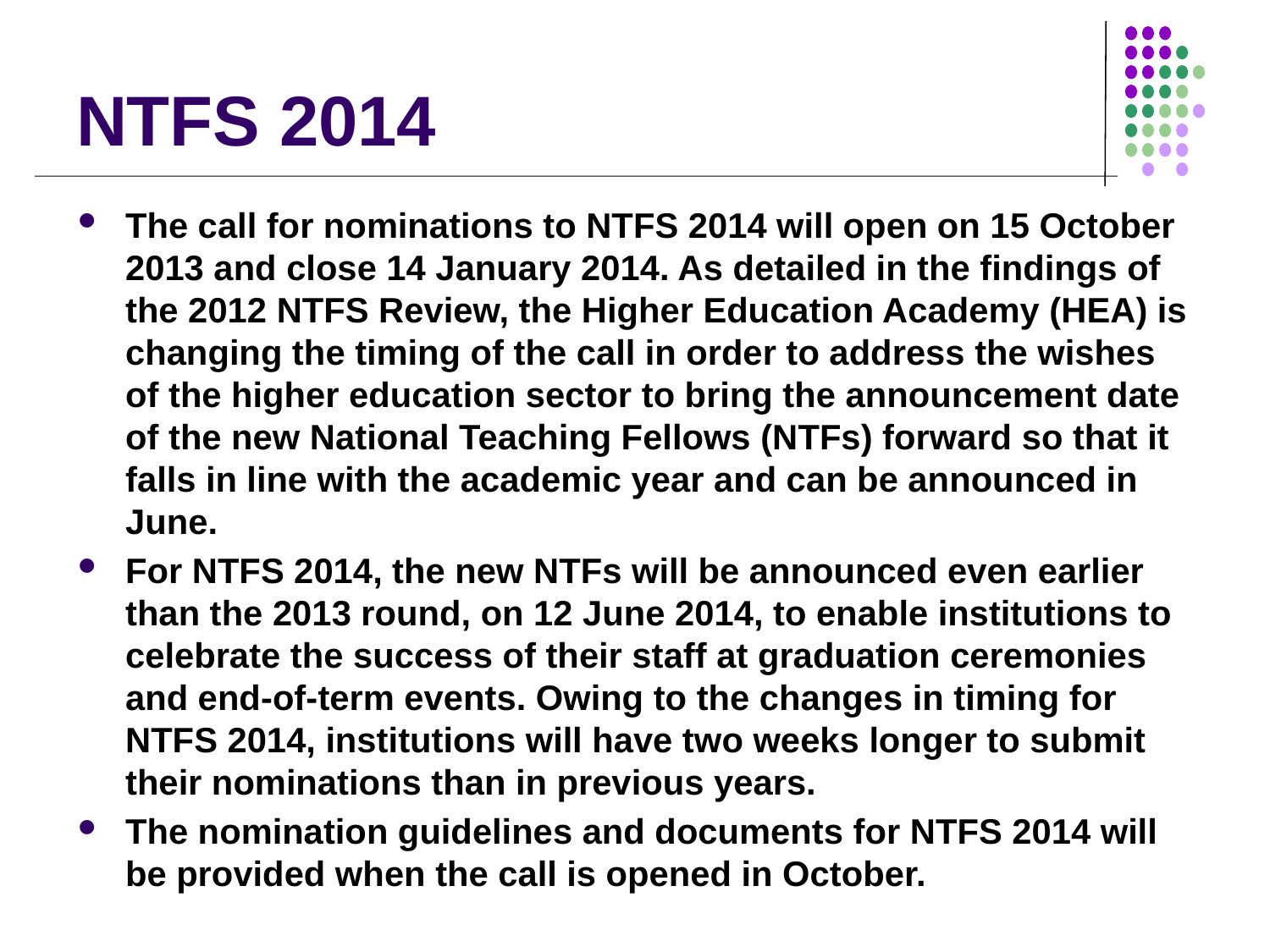

# NTFS 2014
The call for nominations to NTFS 2014 will open on 15 October 2013 and close 14 January 2014. As detailed in the findings of the 2012 NTFS Review, the Higher Education Academy (HEA) is changing the timing of the call in order to address the wishes of the higher education sector to bring the announcement date of the new National Teaching Fellows (NTFs) forward so that it falls in line with the academic year and can be announced in June.
For NTFS 2014, the new NTFs will be announced even earlier than the 2013 round, on 12 June 2014, to enable institutions to celebrate the success of their staff at graduation ceremonies and end-of-term events. Owing to the changes in timing for NTFS 2014, institutions will have two weeks longer to submit their nominations than in previous years.
The nomination guidelines and documents for NTFS 2014 will be provided when the call is opened in October.